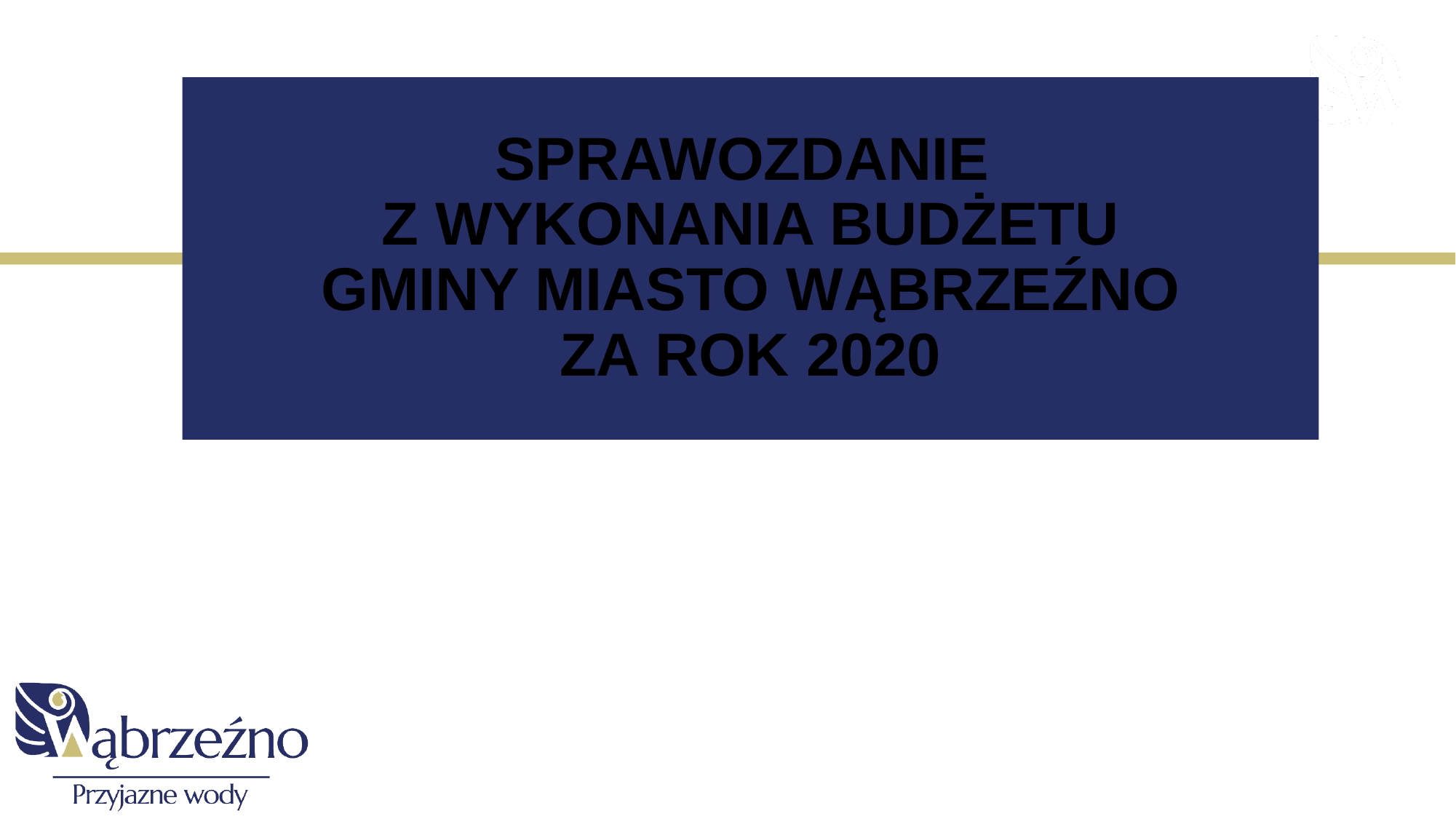

# SPRAWOZDANIE Z WYKONANIA BUDŻETU GMINY MIASTO WĄBRZEŹNO ZA ROK 2020